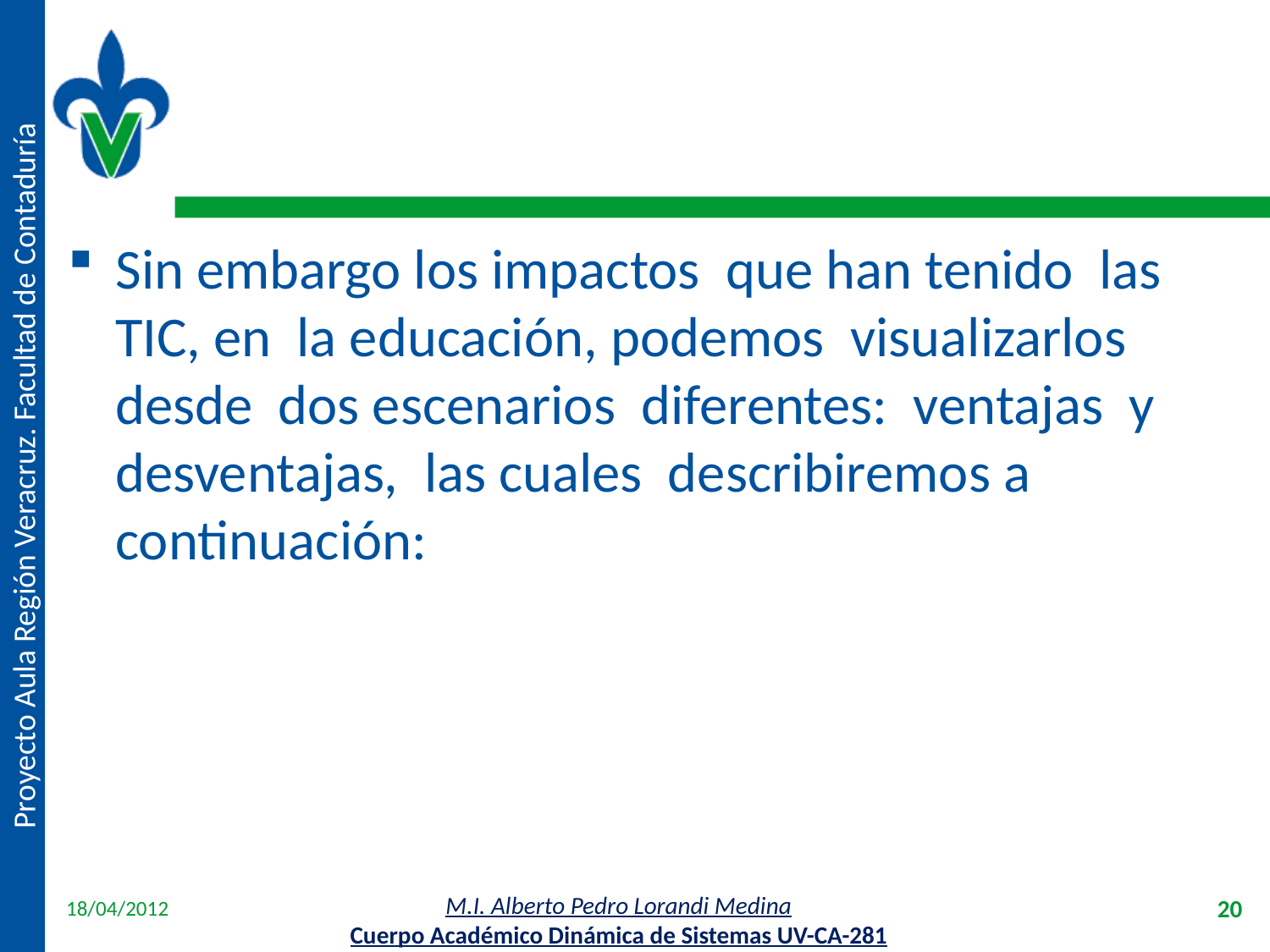

#
Sin embargo los impactos  que han tenido  las TIC, en  la educación, podemos  visualizarlos desde  dos escenarios  diferentes:  ventajas  y desventajas,  las cuales  describiremos a continuación:
18/04/2012
20